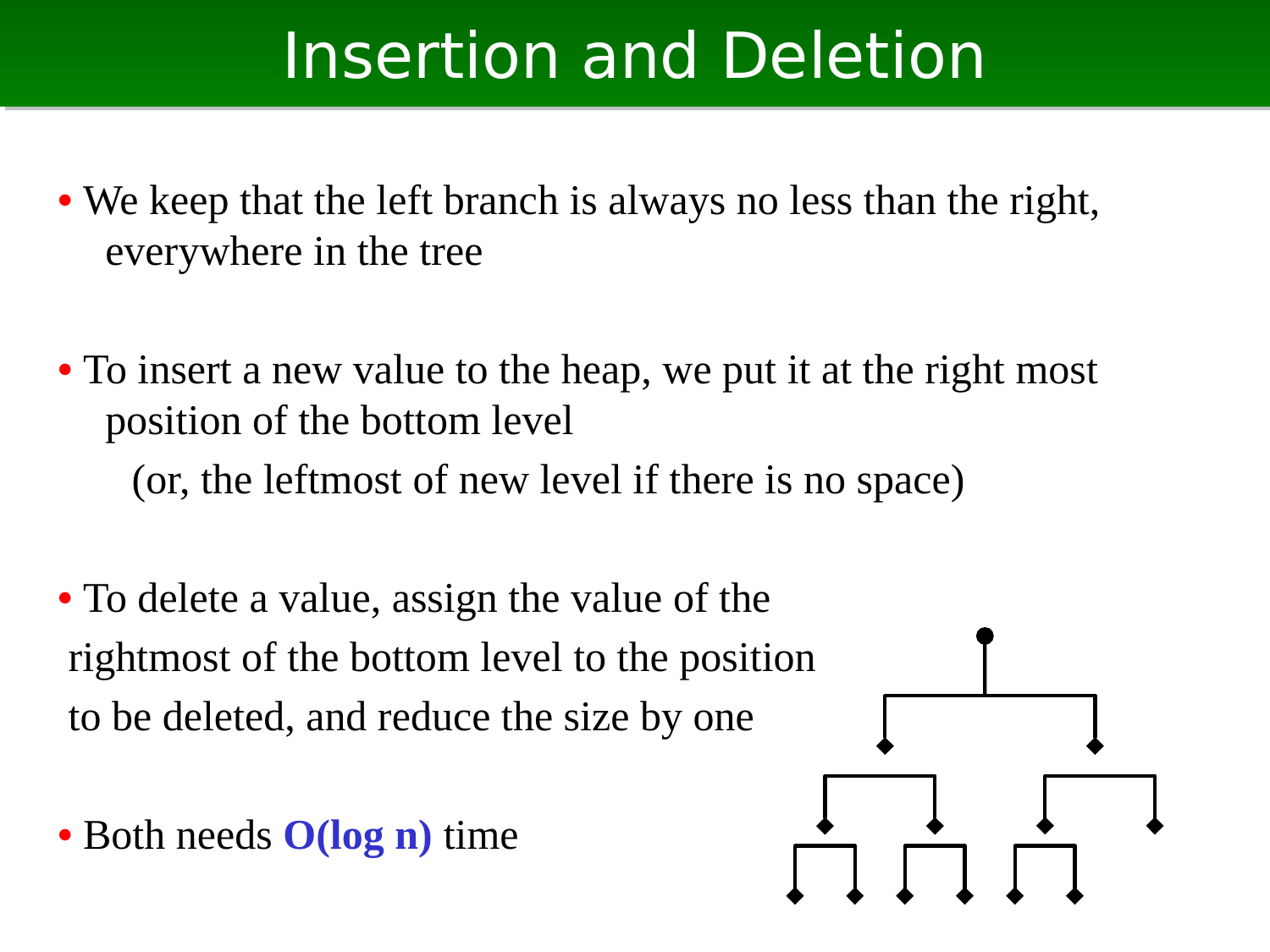

# Insertion and Deletion
• We keep that the left branch is always no less than the right, everywhere in the tree

• To insert a new value to the heap, we put it at the right most position of the bottom level
       (or, the leftmost of new level if there is no space)

• To delete a value, assign the value of the
 rightmost of the bottom level to the position
 to be deleted, and reduce the size by one

• Both needs O(log n) time